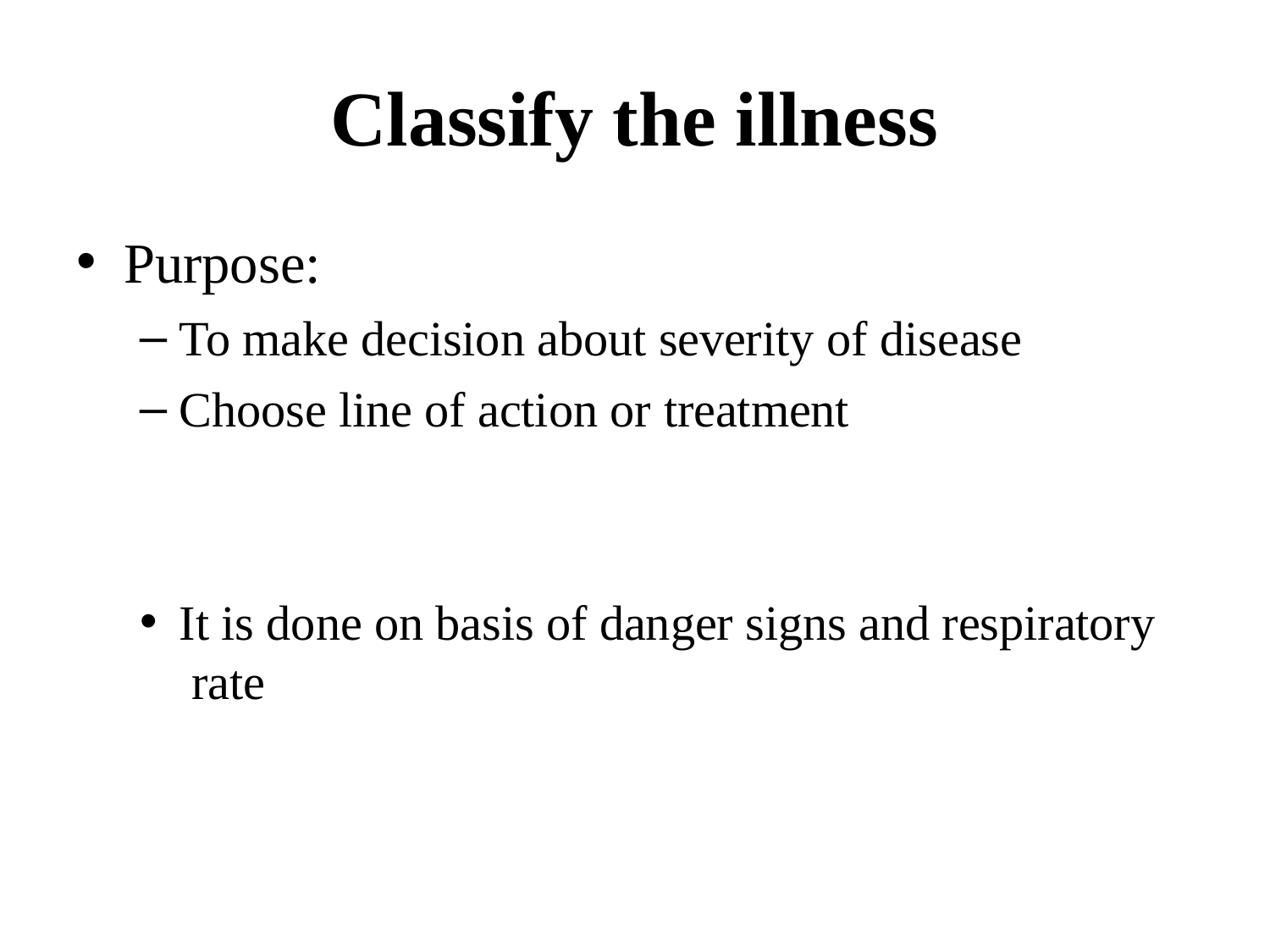

# Classify the illness
Purpose:
To make decision about severity of disease
Choose line of action or treatment
It is done on basis of danger signs and respiratory  rate